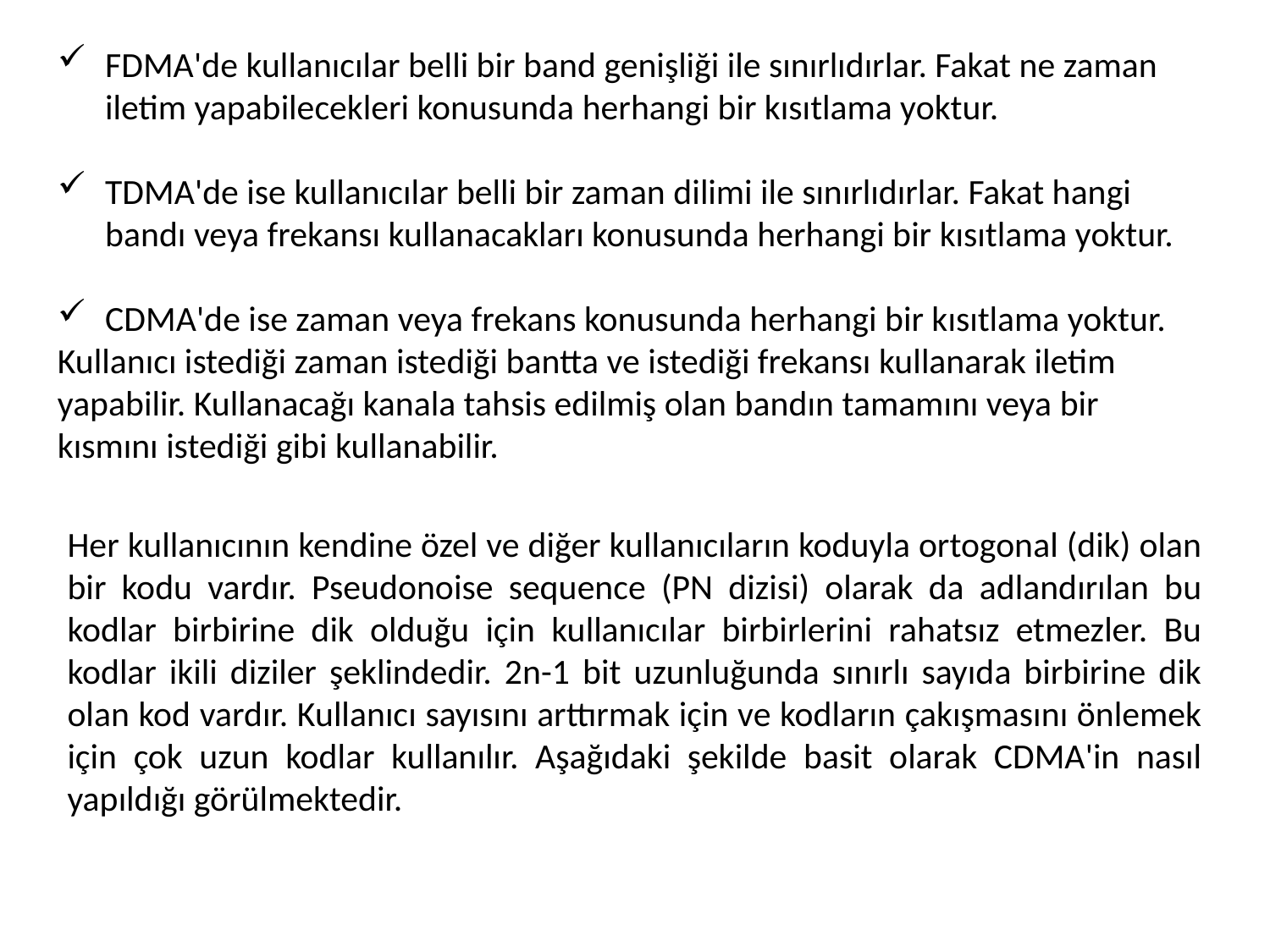

FDMA'de kullanıcılar belli bir band genişliği ile sınırlıdırlar. Fakat ne zaman iletim yapabilecekleri konusunda herhangi bir kısıtlama yoktur.

TDMA'de ise kullanıcılar belli bir zaman dilimi ile sınırlıdırlar. Fakat hangi bandı veya frekansı kullanacakları konusunda herhangi bir kısıtlama yoktur.

CDMA'de ise zaman veya frekans konusunda herhangi bir kısıtlama yoktur.
Kullanıcı istediği zaman istediği bantta ve istediği frekansı kullanarak iletim yapabilir. Kullanacağı kanala tahsis edilmiş olan bandın tamamını veya bir kısmını istediği gibi kullanabilir.
Her kullanıcının kendine özel ve diğer kullanıcıların koduyla ortogonal (dik) olan bir kodu vardır. Pseudonoise sequence (PN dizisi) olarak da adlandırılan bu kodlar birbirine dik olduğu için kullanıcılar birbirlerini rahatsız etmezler. Bu kodlar ikili diziler şeklindedir. 2n-1 bit uzunluğunda sınırlı sayıda birbirine dik olan kod vardır. Kullanıcı sayısını arttırmak için ve kodların çakışmasını önlemek için çok uzun kodlar kullanılır. Aşağıdaki şekilde basit olarak CDMA'in nasıl yapıldığı görülmektedir.